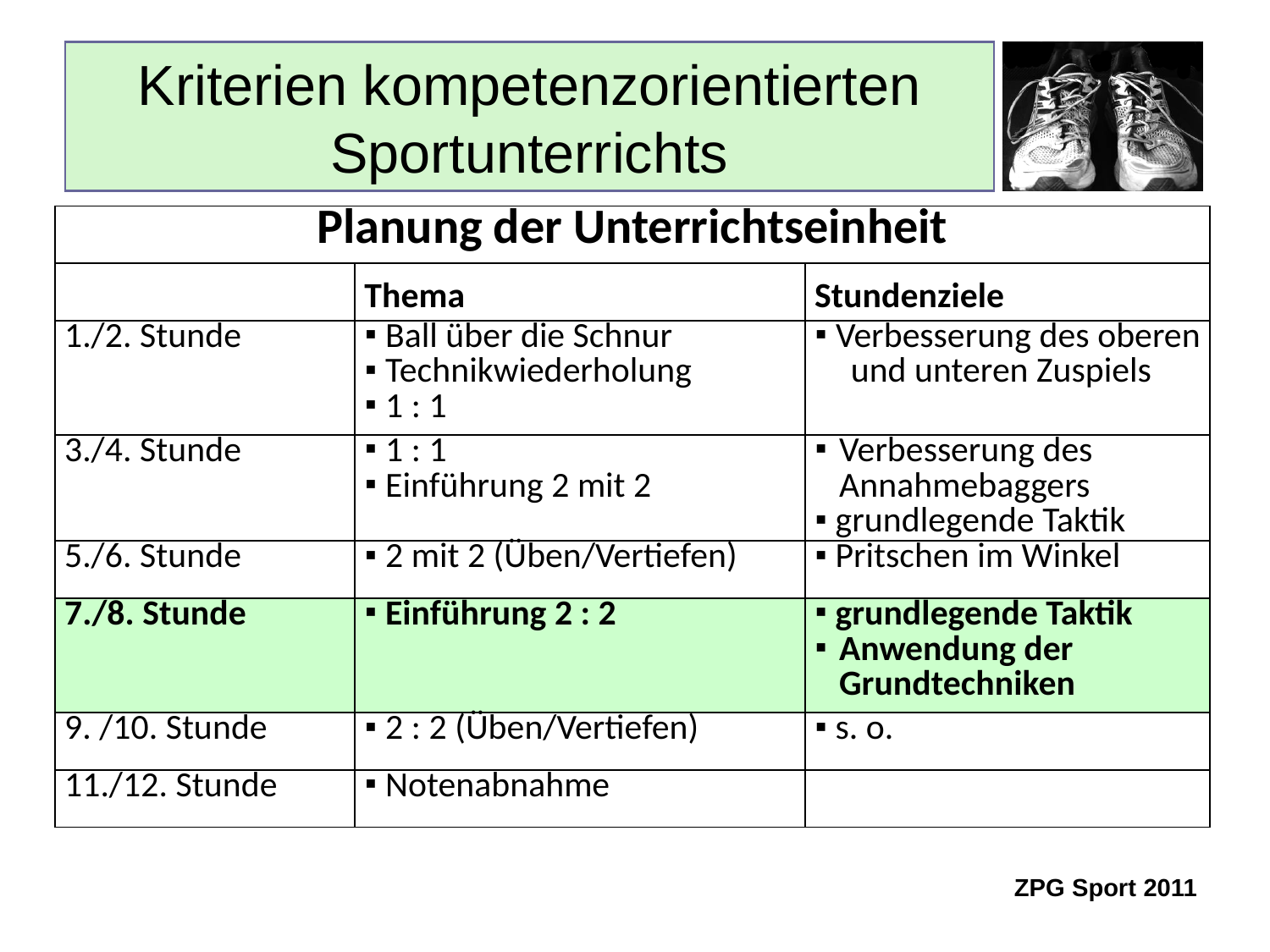

# Kriterien kompetenzorientierten Sportunterrichts
| Planung der Unterrichtseinheit |  |  |
| --- | --- | --- |
|  | Thema | Stundenziele |
| 1./2. Stunde | Ball über die Schnur Technikwiederholung 1 : 1 | Verbesserung des oberen und unteren Zuspiels |
| 3./4. Stunde | 1 : 1 Einführung 2 mit 2 | Verbesserung des Annahmebaggers grundlegende Taktik |
| 5./6. Stunde | 2 mit 2 (Üben/Vertiefen) | Pritschen im Winkel |
| 7./8. Stunde | Einführung 2 : 2 | grundlegende Taktik Anwendung der Grundtechniken |
| 9. /10. Stunde | 2 : 2 (Üben/Vertiefen) | s. o. |
| 11./12. Stunde | Notenabnahme |  |
ZPG Sport 2011